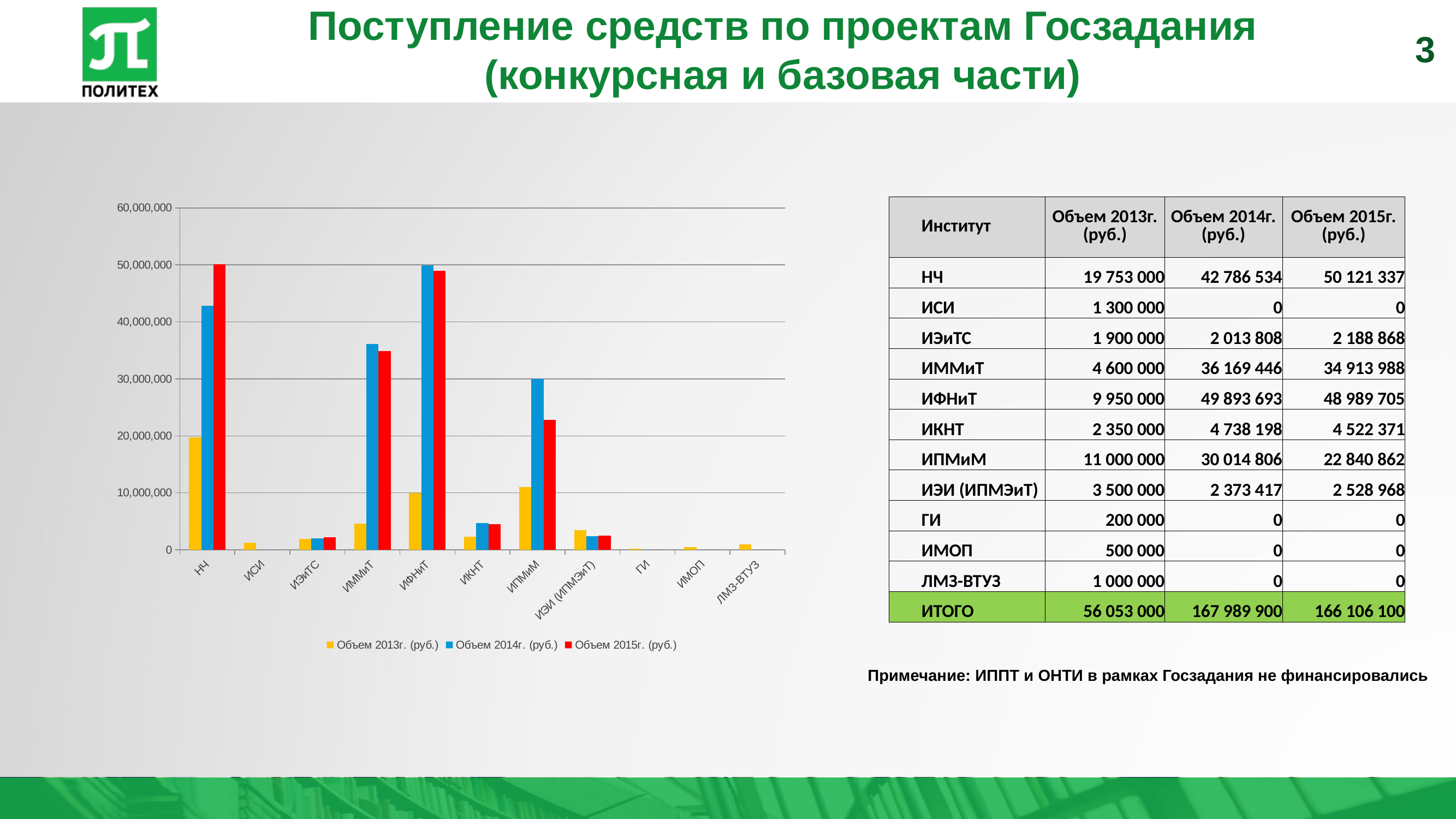

HISTORY
3
# Поступление средств по проектам Госзадания (конкурсная и базовая части)

### Chart

| Category | Объем 2013г. (руб.) | Объем 2014г. (руб.) | Объем 2015г. (руб.) |
|---|---|---|---|
| НЧ | 19753000.0 | 42786533.53 | 50121336.81 |
| ИСИ | 1300000.0 | 0.0 | 0.0 |
| ИЭиТС | 1900000.0 | 2013807.98 | 2188868.35 |
| ИММиТ | 4600000.0 | 36169445.55 | 34913988.39 |
| ИФНиТ | 9950000.0 | 49893693.09 | 48989705.34 |
| ИКНТ | 2350000.0 | 4738197.74 | 4522371.28 |
| ИПМиМ | 11000000.0 | 30014805.56 | 22840861.84 |
| ИЭИ (ИПМЭиТ) | 3500000.0 | 2373416.55 | 2528967.99 |
| ГИ | 200000.0 | 0.0 | 0.0 |
| ИМОП | 500000.0 | 0.0 | 0.0 |
| ЛМЗ-ВТУЗ | 1000000.0 | 0.0 | 0.0 |
| Институт | Объем 2013г. (руб.) | Объем 2014г. (руб.) | Объем 2015г. (руб.) |
| --- | --- | --- | --- |
| НЧ | 19 753 000 | 42 786 534 | 50 121 337 |
| ИСИ | 1 300 000 | 0 | 0 |
| ИЭиТС | 1 900 000 | 2 013 808 | 2 188 868 |
| ИММиТ | 4 600 000 | 36 169 446 | 34 913 988 |
| ИФНиТ | 9 950 000 | 49 893 693 | 48 989 705 |
| ИКНТ | 2 350 000 | 4 738 198 | 4 522 371 |
| ИПМиМ | 11 000 000 | 30 014 806 | 22 840 862 |
| ИЭИ (ИПМЭиТ) | 3 500 000 | 2 373 417 | 2 528 968 |
| ГИ | 200 000 | 0 | 0 |
| ИМОП | 500 000 | 0 | 0 |
| ЛМЗ-ВТУЗ | 1 000 000 | 0 | 0 |
| ИТОГО | 56 053 000 | 167 989 900 | 166 106 100 |
Примечание: ИППТ и ОНТИ в рамках Госзадания не финансировались